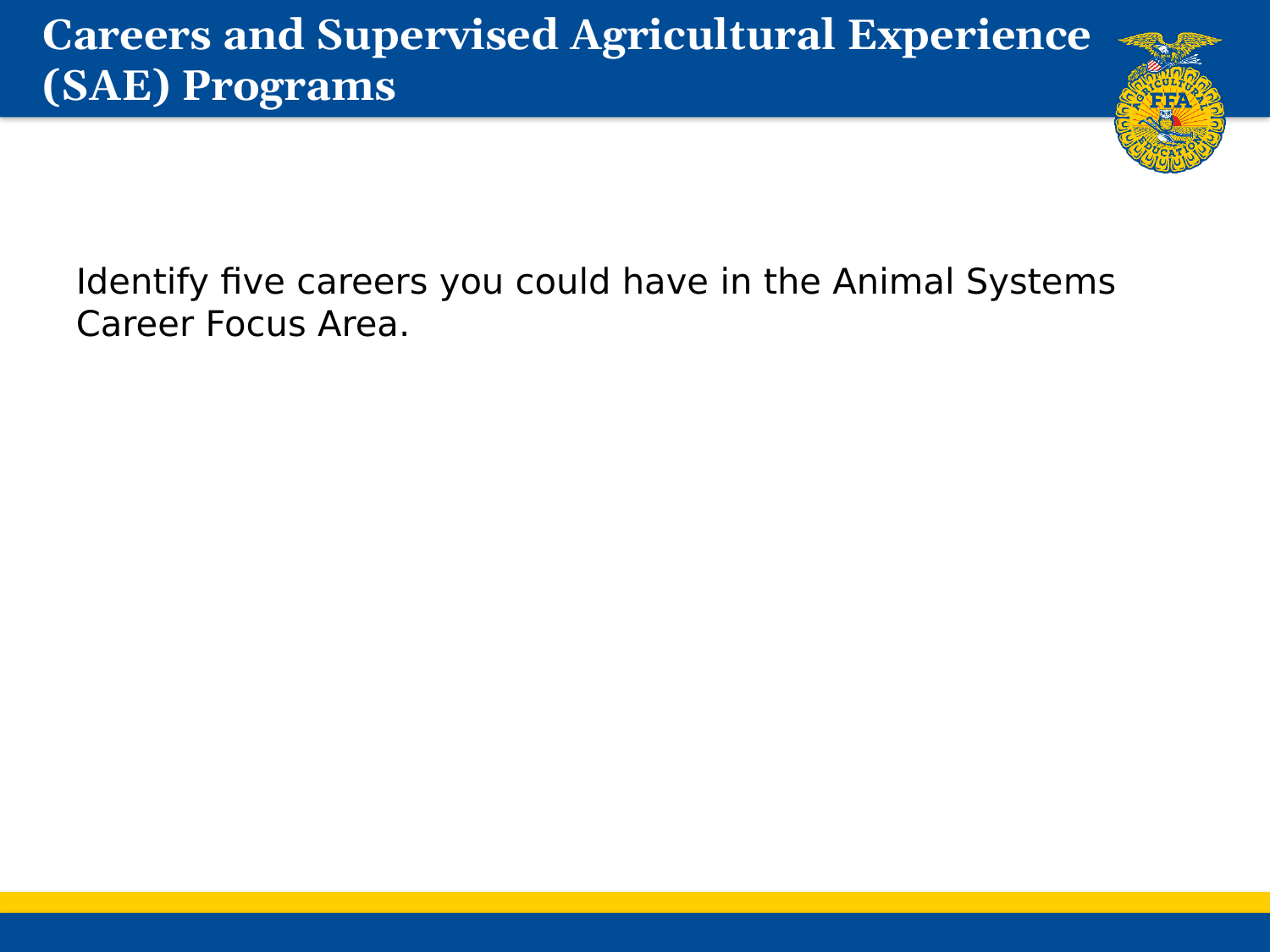

# Careers and Supervised Agricultural Experience (SAE) Programs
Identify five careers you could have in the Animal Systems Career Focus Area.